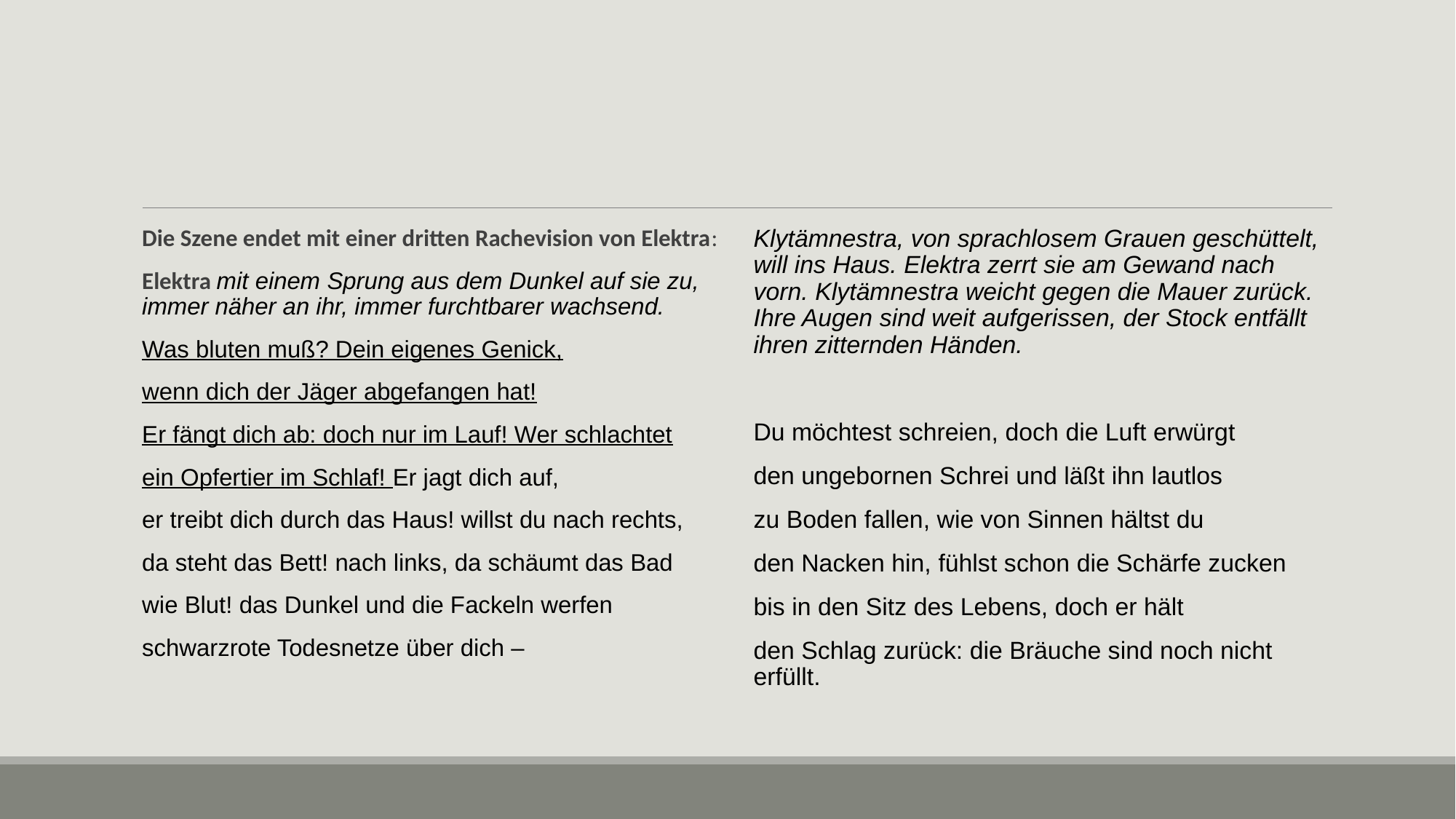

#
Die Szene endet mit einer dritten Rachevision von Elektra:
Elektra mit einem Sprung aus dem Dunkel auf sie zu, immer näher an ihr, immer furchtbarer wachsend.
Was bluten muß? Dein eigenes Genick,
wenn dich der Jäger abgefangen hat!
Er fängt dich ab: doch nur im Lauf! Wer schlachtet
ein Opfertier im Schlaf! Er jagt dich auf,
er treibt dich durch das Haus! willst du nach rechts,
da steht das Bett! nach links, da schäumt das Bad
wie Blut! das Dunkel und die Fackeln werfen
schwarzrote Todesnetze über dich –

Klytämnestra, von sprachlosem Grauen geschüttelt, will ins Haus. Elektra zerrt sie am Gewand nach vorn. Klytämnestra weicht gegen die Mauer zurück. Ihre Augen sind weit aufgerissen, der Stock entfällt ihren zitternden Händen.

Du möchtest schreien, doch die Luft erwürgt
den ungebornen Schrei und läßt ihn lautlos
zu Boden fallen, wie von Sinnen hältst du
den Nacken hin, fühlst schon die Schärfe zucken
bis in den Sitz des Lebens, doch er hält
den Schlag zurück: die Bräuche sind noch nicht erfüllt.